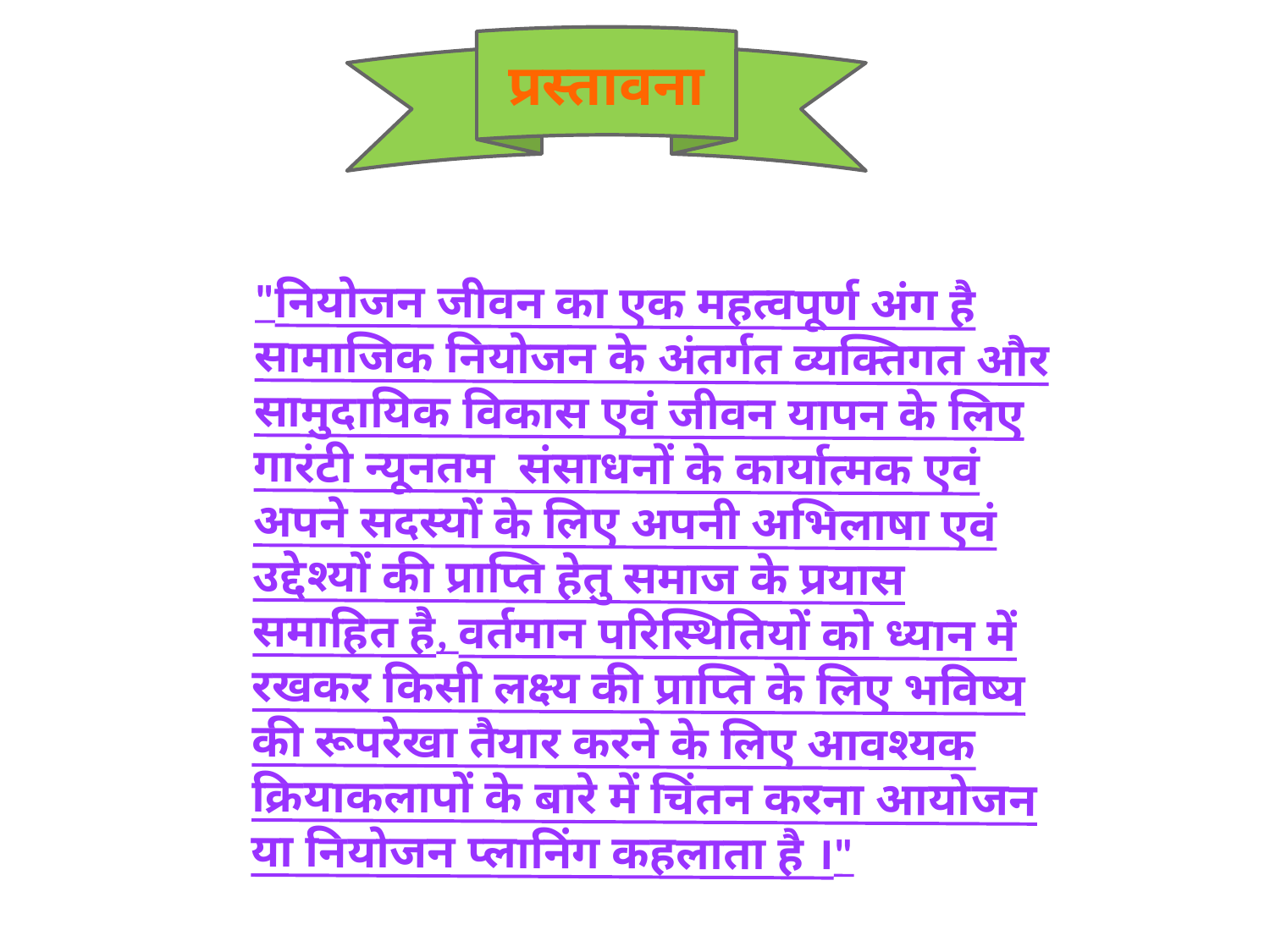

प्रस्तावना
प्रस्तावना
"नियोजन जीवन का एक महत्वपूर्ण अंग है सामाजिक नियोजन के अंतर्गत व्यक्तिगत और सामुदायिक विकास एवं जीवन यापन के लिए गारंटी न्यूनतम  संसाधनों के कार्यात्मक एवं अपने सदस्यों के लिए अपनी अभिलाषा एवं उद्देश्यों की प्राप्ति हेतु समाज के प्रयास समाहित है, वर्तमान परिस्थितियों को ध्यान में रखकर किसी लक्ष्य की प्राप्ति के लिए भविष्य की रूपरेखा तैयार करने के लिए आवश्यक क्रियाकलापों के बारे में चिंतन करना आयोजन या नियोजन प्लानिंग कहलाता है ।"